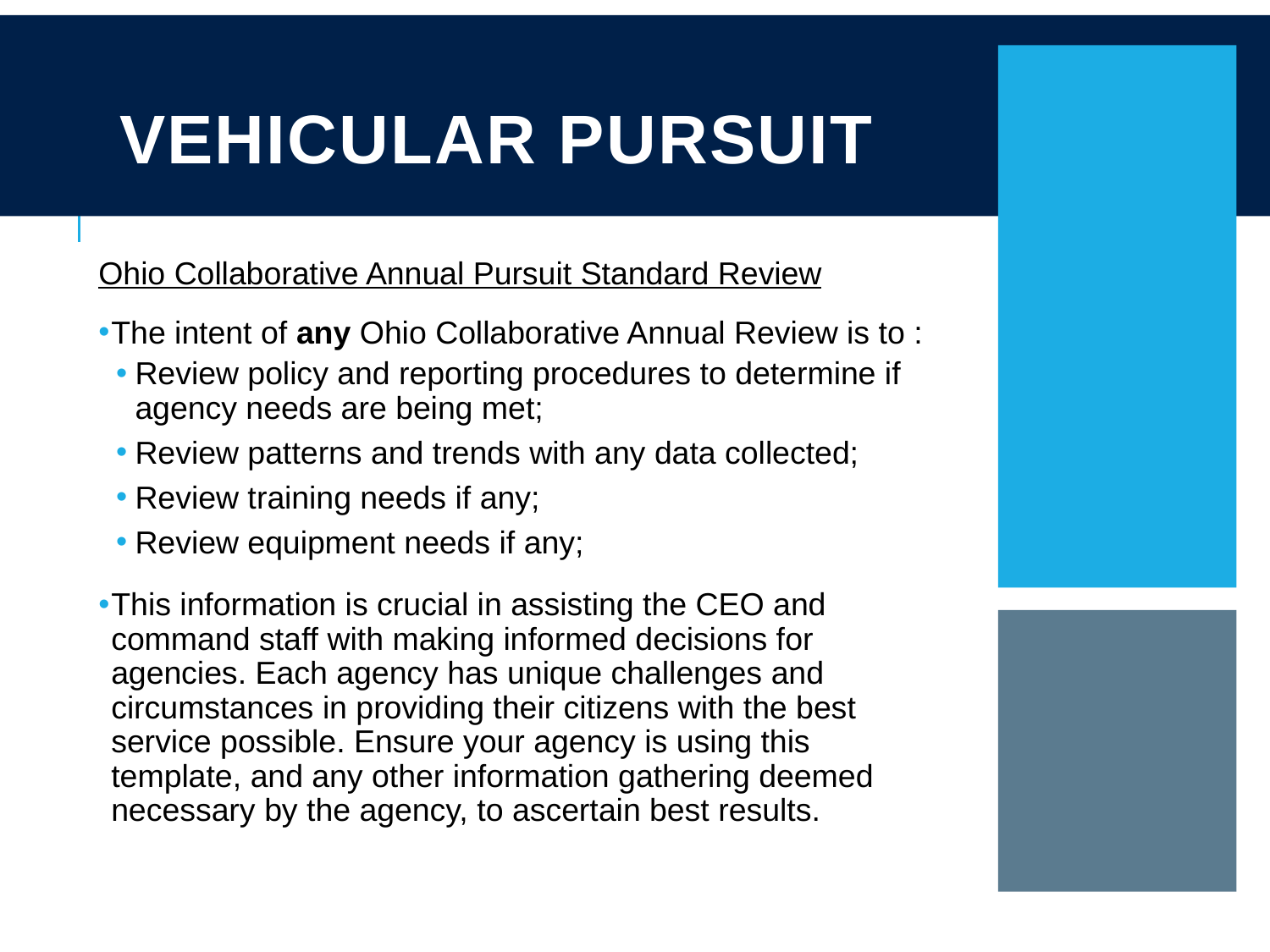

# Vehicular Pursuit
Ohio Collaborative Annual Pursuit Standard Review
The intent of any Ohio Collaborative Annual Review is to :
Review policy and reporting procedures to determine if agency needs are being met;
Review patterns and trends with any data collected;
Review training needs if any;
Review equipment needs if any;
This information is crucial in assisting the CEO and command staff with making informed decisions for agencies. Each agency has unique challenges and circumstances in providing their citizens with the best service possible. Ensure your agency is using this template, and any other information gathering deemed necessary by the agency, to ascertain best results.